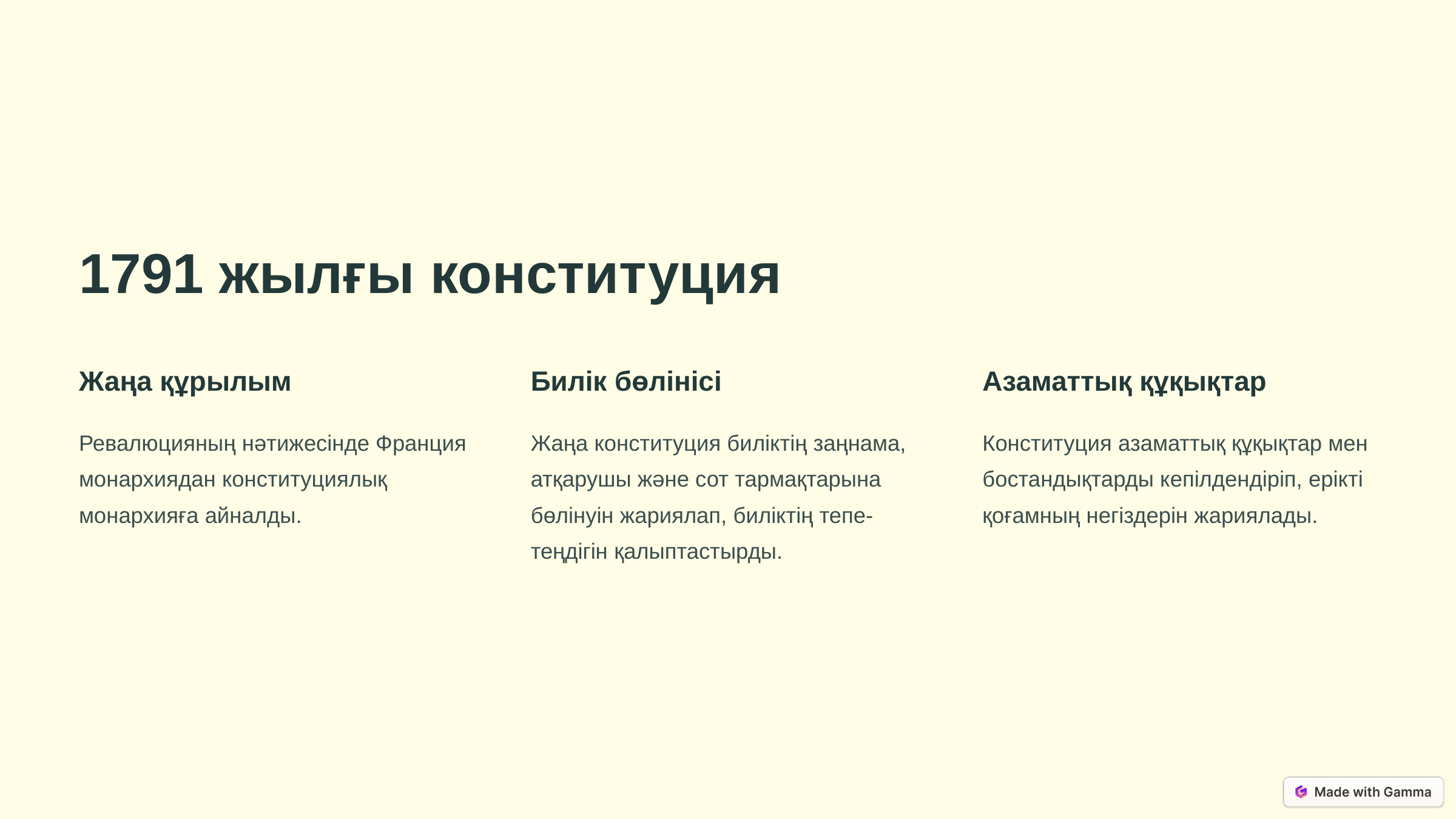

1791 жылғы конституция
Жаңа құрылым
Билік бөлінісі
Азаматтық құқықтар
Ревалюцияның нәтижесінде Франция монархиядан конституциялық монархияға айналды.
Жаңа конституция биліктің заңнама, атқарушы және сот тармақтарына бөлінуін жариялап, биліктің тепе-теңдігін қалыптастырды.
Конституция азаматтық құқықтар мен бостандықтарды кепілдендіріп, ерікті қоғамның негіздерін жариялады.